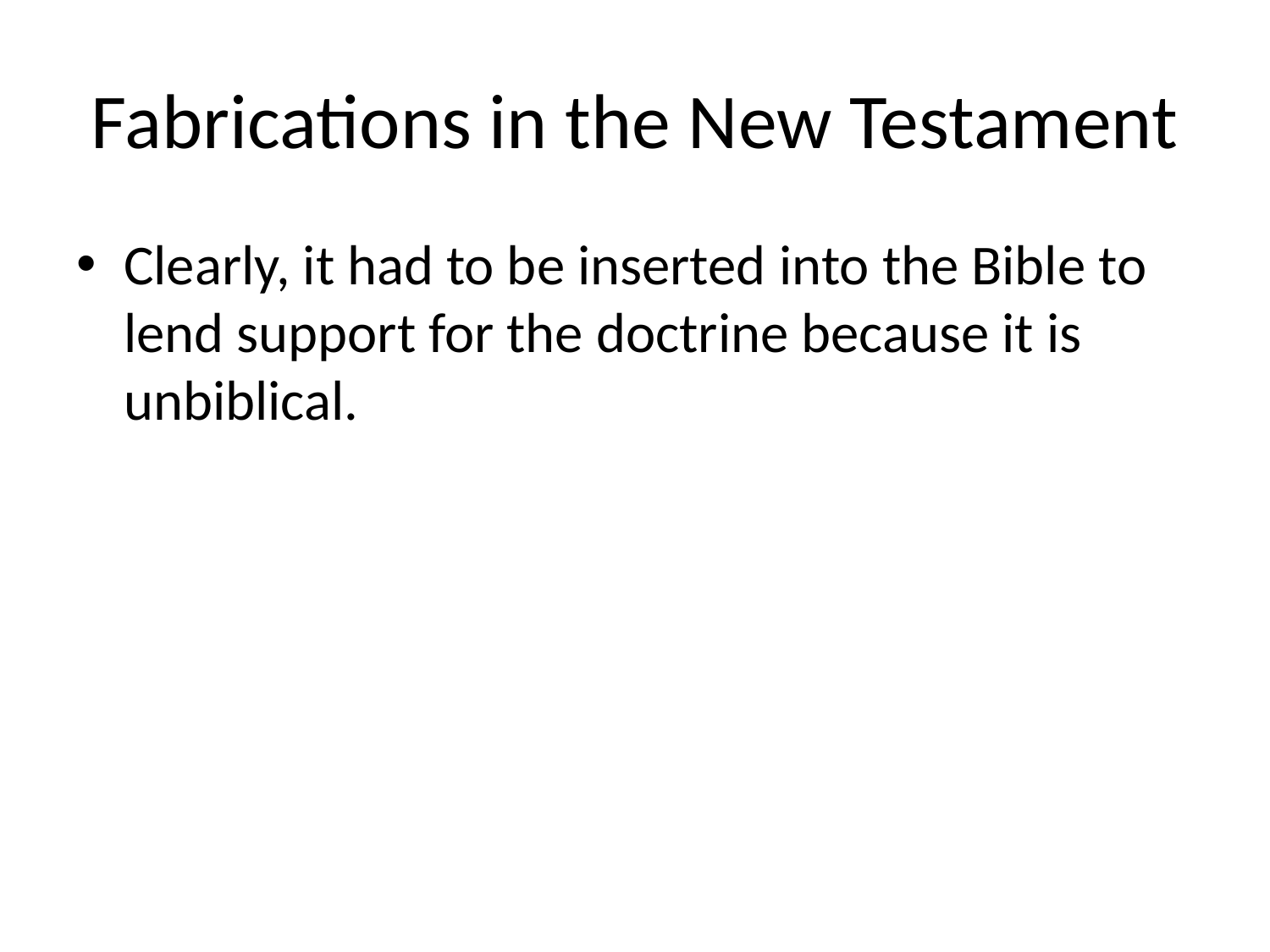

# Fabrications in the New Testament
Clearly, it had to be inserted into the Bible to lend support for the doctrine because it is unbiblical.